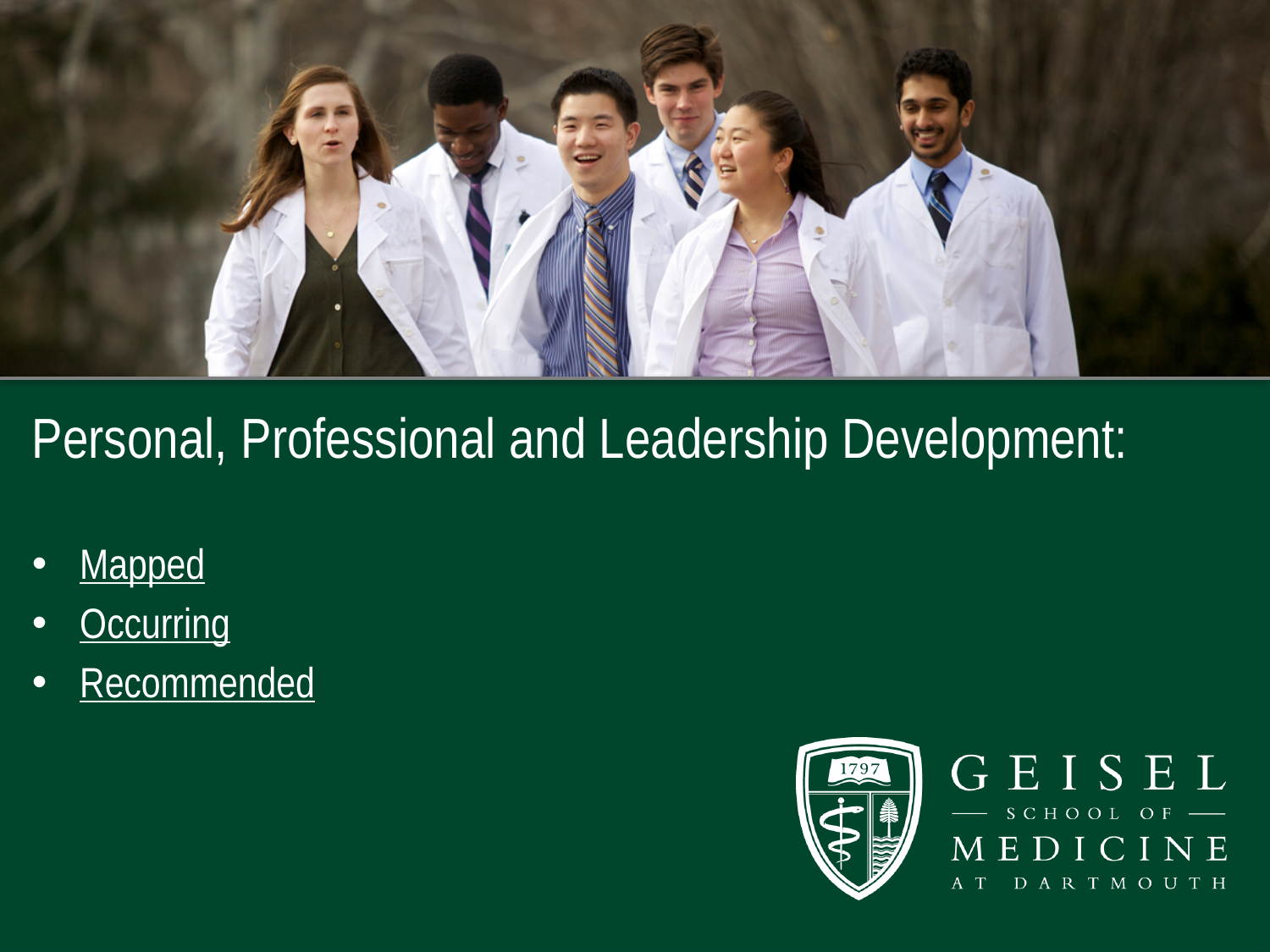

Personal, Professional and Leadership Development:

Mapped
Occurring
Recommended